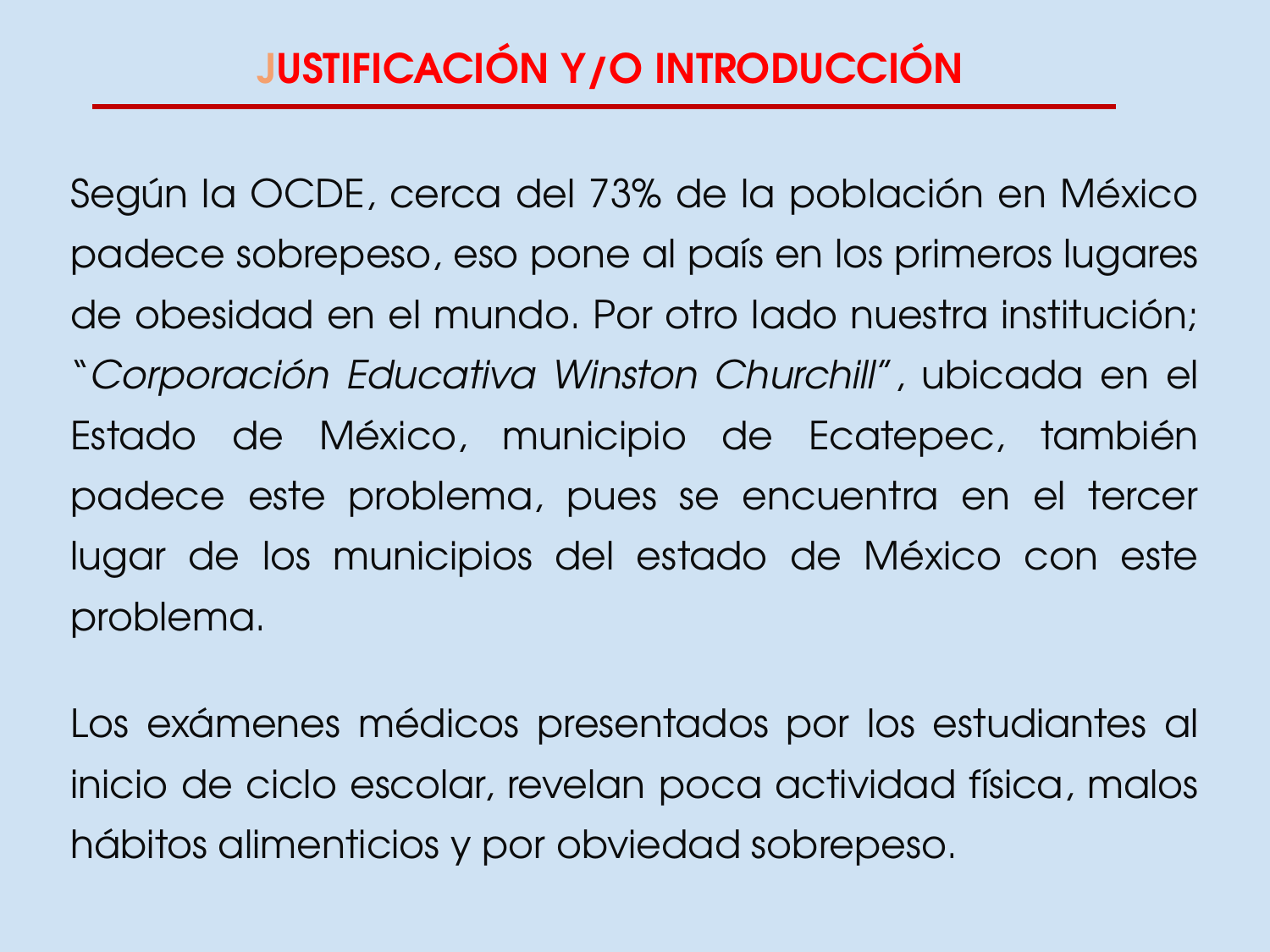

JUSTIFICACIÓN Y/O INTRODUCCIÓN

# Según la OCDE, cerca del 73% de la población en México padece sobrepeso, eso pone al país en los primeros lugares de obesidad en el mundo. Por otro lado nuestra institución; “Corporación Educativa Winston Churchill”, ubicada en el Estado de México, municipio de Ecatepec, también padece este problema, pues se encuentra en el tercer lugar de los municipios del estado de México con este problema.
Los exámenes médicos presentados por los estudiantes al inicio de ciclo escolar, revelan poca actividad física, malos hábitos alimenticios y por obviedad sobrepeso.